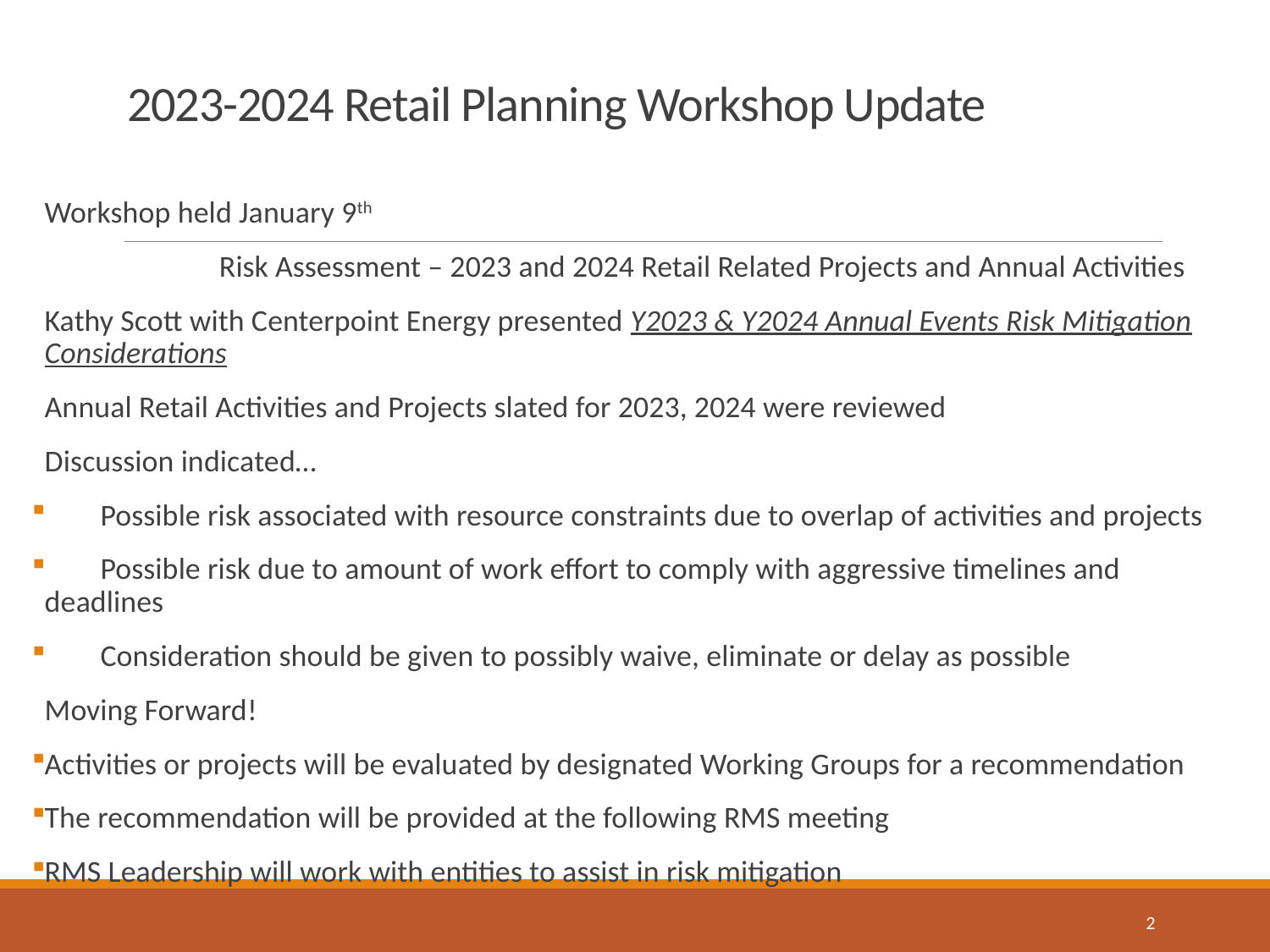

# 2023-2024 Retail Planning Workshop Update
Workshop held January 9th
                         Risk Assessment – 2023 and 2024 Retail Related Projects and Annual Activities
Kathy Scott with Centerpoint Energy presented Y2023 & Y2024 Annual Events Risk Mitigation Considerations
Annual Retail Activities and Projects slated for 2023, 2024 were reviewed
Discussion indicated…
        Possible risk associated with resource constraints due to overlap of activities and projects
        Possible risk due to amount of work effort to comply with aggressive timelines and deadlines
        Consideration should be given to possibly waive, eliminate or delay as possible
Moving Forward!
Activities or projects will be evaluated by designated Working Groups for a recommendation
The recommendation will be provided at the following RMS meeting
RMS Leadership will work with entities to assist in risk mitigation

2